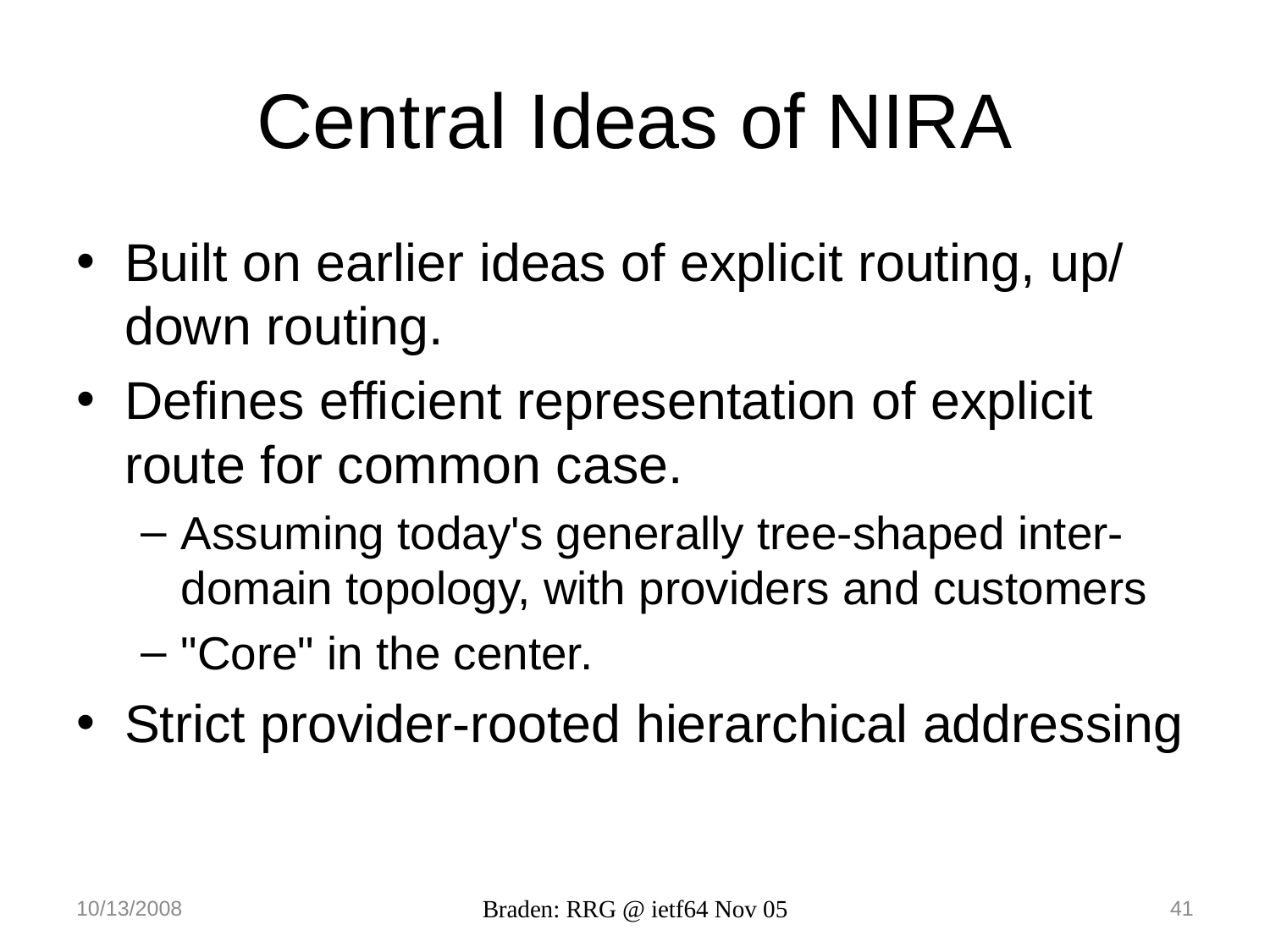

# Central Ideas of NIRA
Built on earlier ideas of explicit routing, up/down routing.
Defines efficient representation of explicit route for common case.
Assuming today's generally tree-shaped inter-domain topology, with providers and customers
"Core" in the center.
Strict provider-rooted hierarchical addressing

10/13/2008
Braden: RRG @ ietf64 Nov 05
41